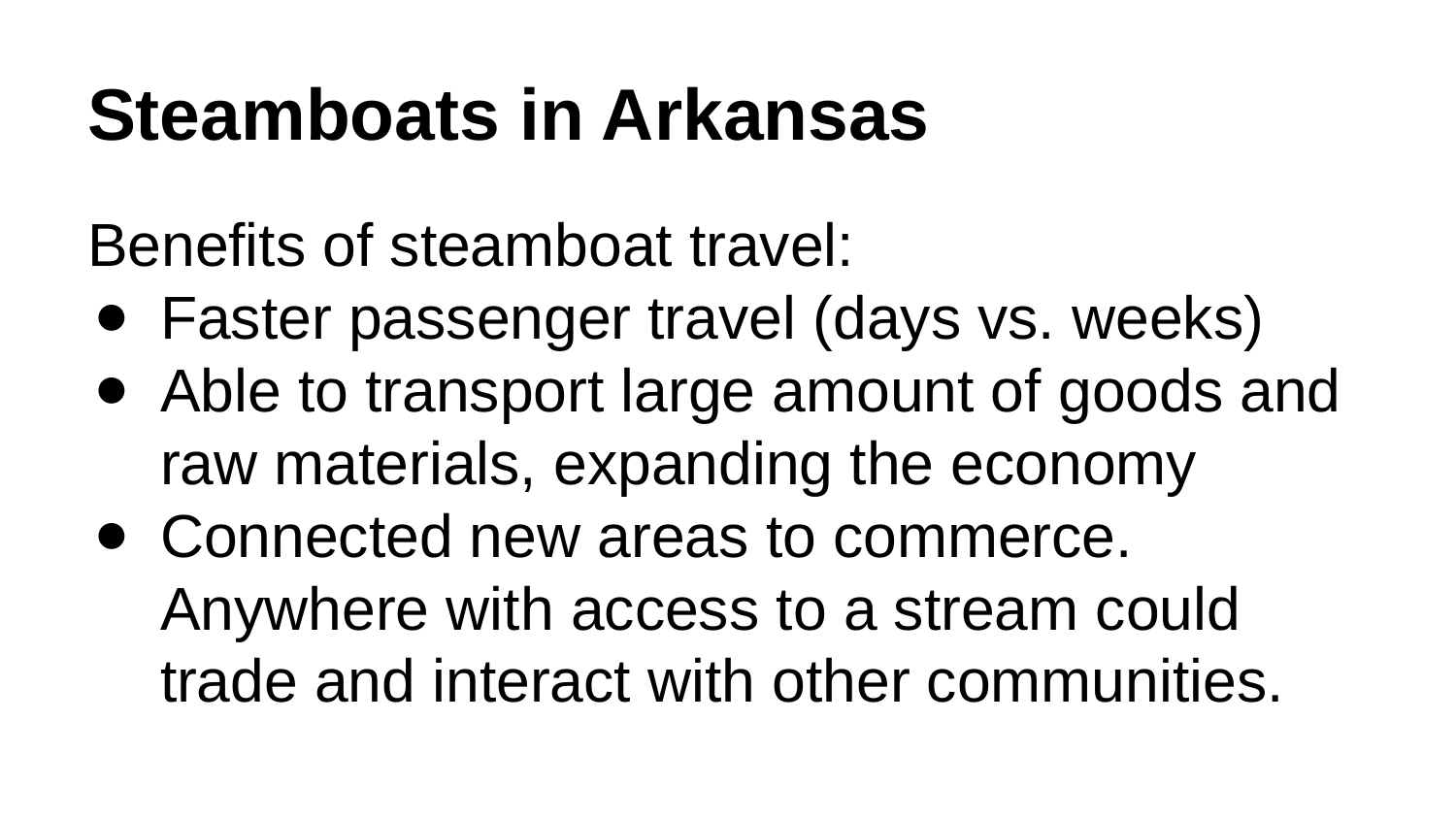

# Steamboats in Arkansas
Benefits of steamboat travel:
Faster passenger travel (days vs. weeks)
Able to transport large amount of goods and raw materials, expanding the economy
Connected new areas to commerce.  Anywhere with access to a stream could trade and interact with other communities.